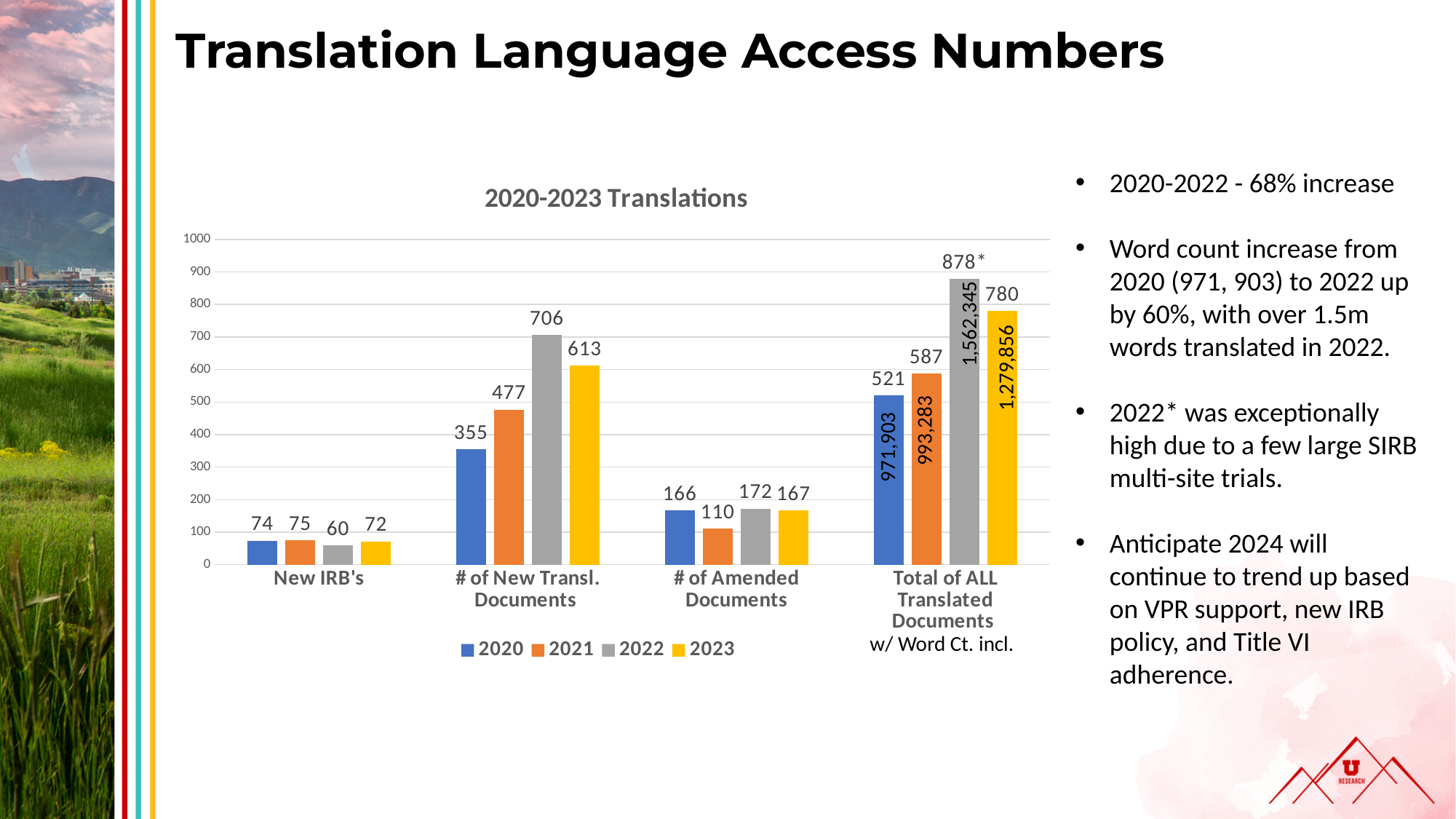

Translation Language Access Numbers

### Chart: 2020-2023 Translations

| Category | 2020 | 2021 | 2022 | 2023 |
|---|---|---|---|---|
| New IRB's | 74.0 | 75.0 | 60.0 | 72.0 |
| # of New Transl. Documents  | 355.0 | 477.0 | 706.0 | 613.0 |
| # of Amended Documents | 166.0 | 110.0 | 172.0 | 167.0 |
| Total of ALL Translated Documents  | 521.0 | 587.0 | 878.0 | 780.0 |
2020-2022 - 68% increase

Word count increase from 2020 (971, 903) to 2022 up by 60%, with over 1.5m words translated in 2022.

2022* was exceptionally high due to a few large SIRB multi-site trials.

Anticipate 2024 will continue to trend up based on VPR support, new IRB policy, and Title VI adherence.
1,562,345
1,279,856
993,283
971,903
w/ Word Ct. incl.